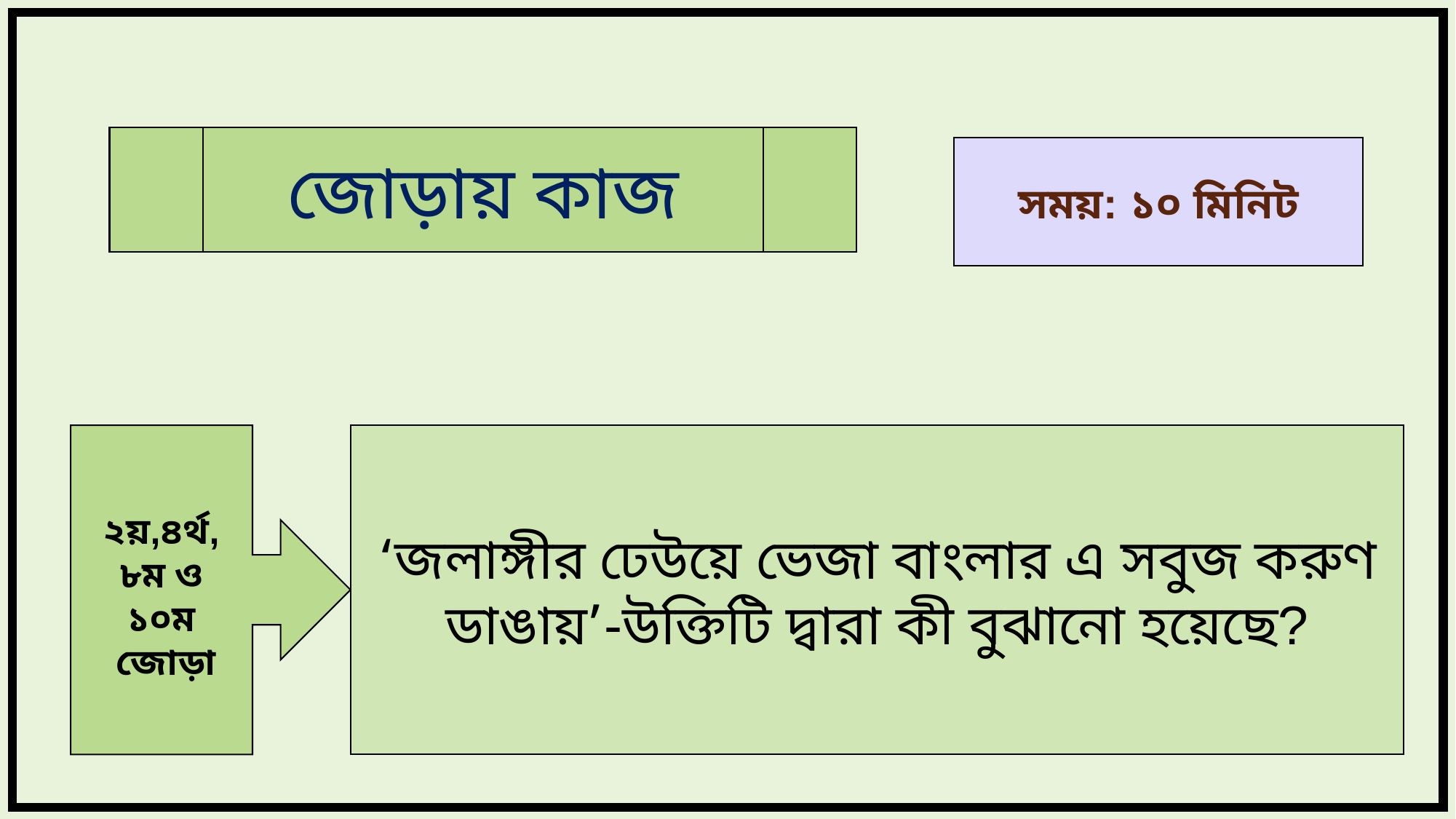

জোড়ায় কাজ
সময়: ১০ মিনিট

২য়,৪র্থ,
৮ম ও ১০ম
 জোড়া

‘জলাঙ্গীর ঢেউয়ে ভেজা বাংলার এ সবুজ করুণ ডাঙায়’-উক্তিটি দ্বারা কী বুঝানো হয়েছে?